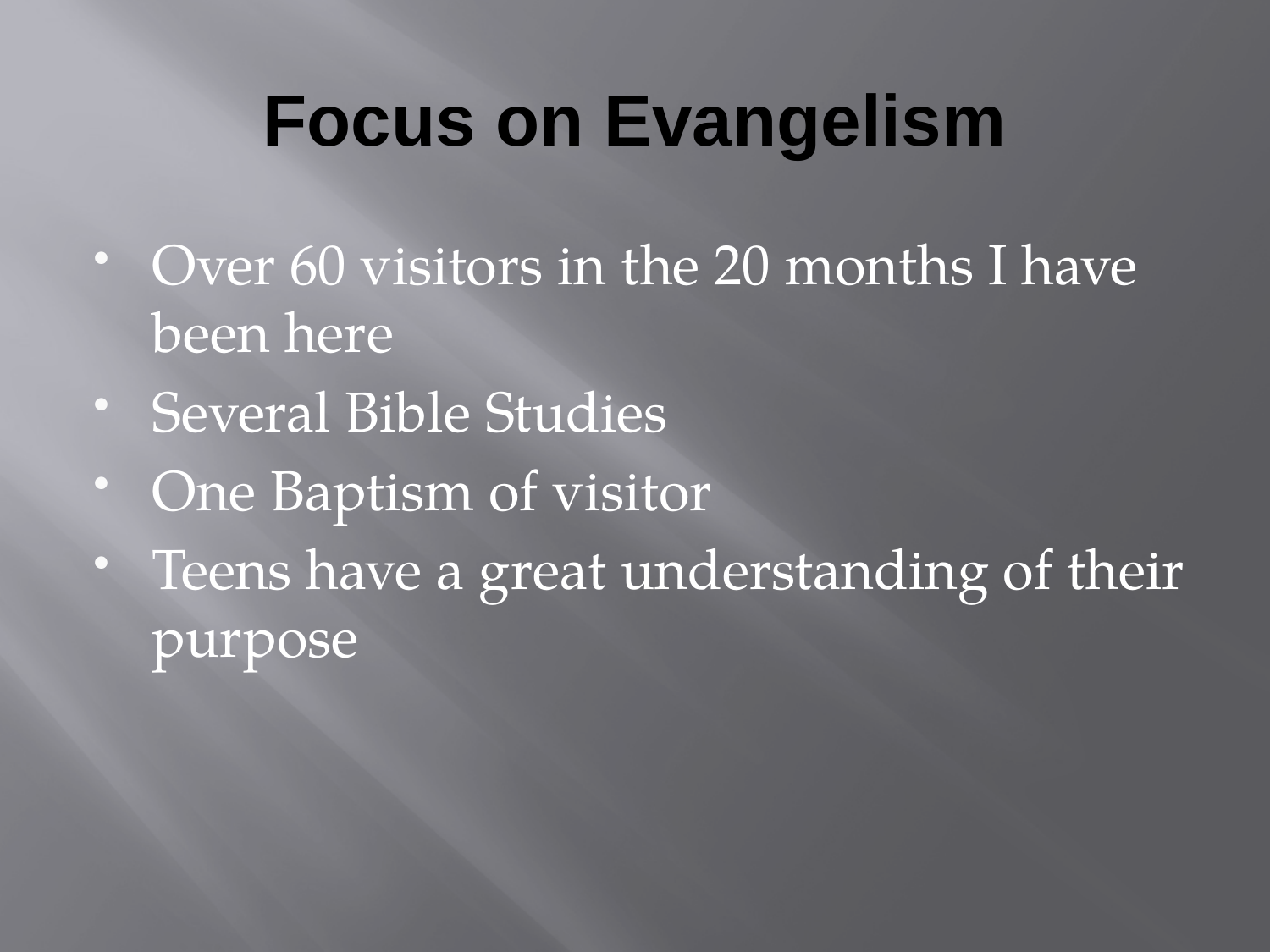

# Focus on Evangelism
Over 60 visitors in the 20 months I have been here
Several Bible Studies
One Baptism of visitor
Teens have a great understanding of their purpose